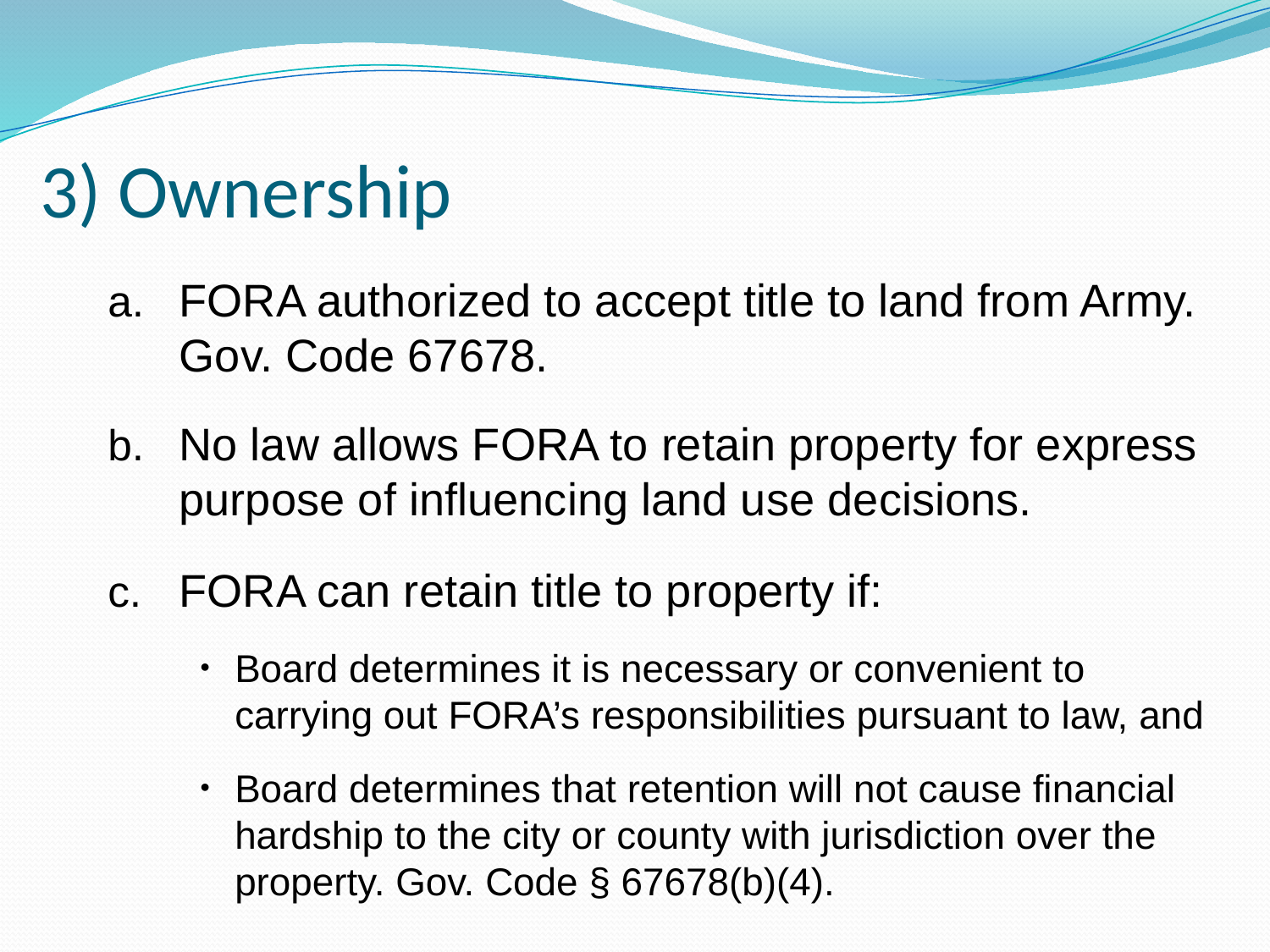

# Ownership
FORA authorized to accept title to land from Army. Gov. Code 67678.

No law allows FORA to retain property for express purpose of influencing land use decisions.

FORA can retain title to property if:

Board determines it is necessary or convenient to carrying out FORA’s responsibilities pursuant to law, and

Board determines that retention will not cause financial hardship to the city or county with jurisdiction over the property. Gov. Code § 67678(b)(4).